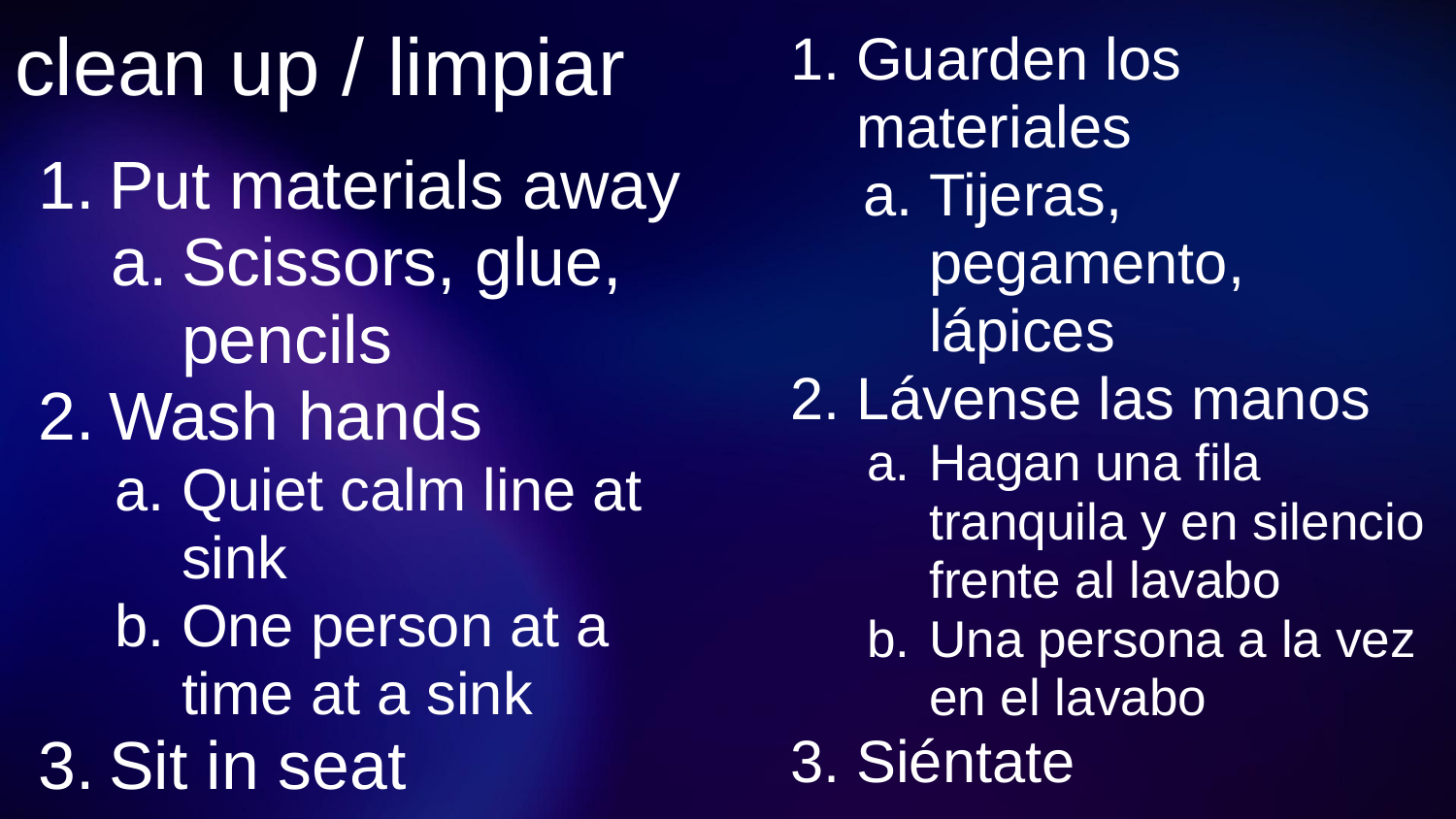

# clean up / limpiar
Guarden los materiales
Tijeras, pegamento, lápices
Lávense las manos
Hagan una fila tranquila y en silencio frente al lavabo
Una persona a la vez en el lavabo
Siéntate
Put materials away
Scissors, glue, pencils
Wash hands
Quiet calm line at sink
One person at a time at a sink
Sit in seat